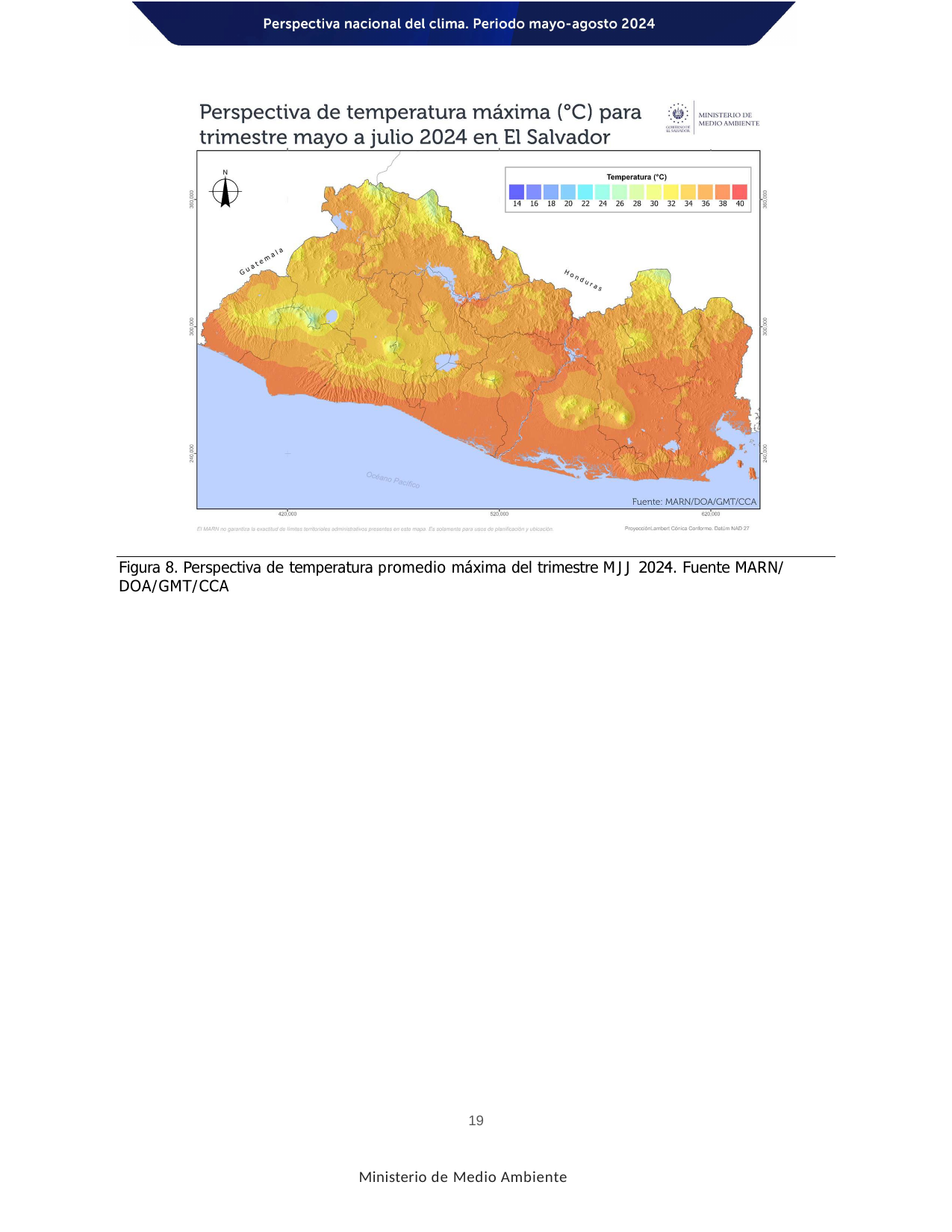

Figura 8. Perspectiva de temperatura promedio máxima del trimestre MJJ 2024. Fuente MARN/  DOA/GMT/CCA

19
Ministerio de Medio Ambiente